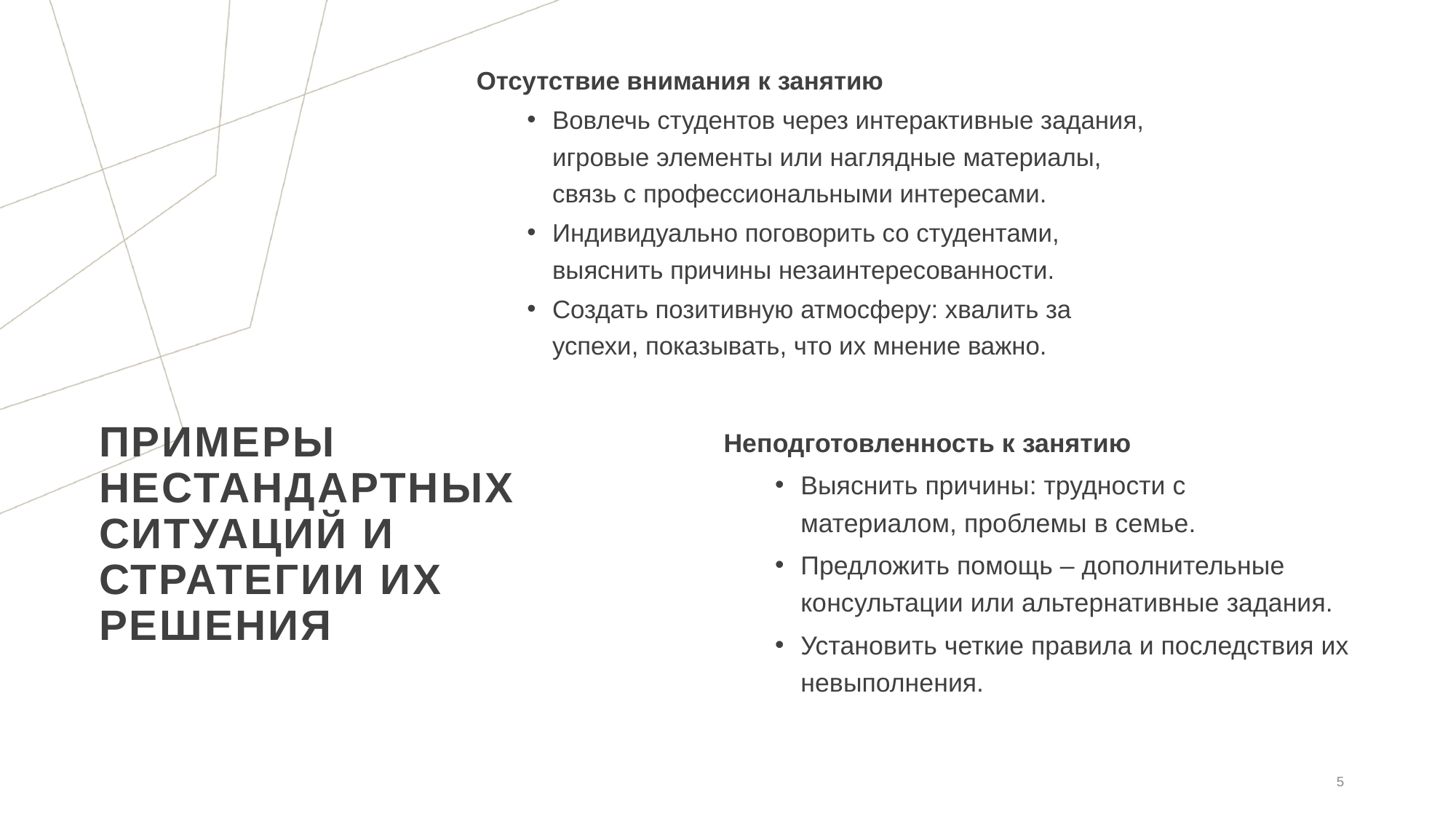

Отсутствие внимания к занятию
Вовлечь студентов через интерактивные задания, игровые элементы или наглядные материалы, связь с профессиональными интересами.
Индивидуально поговорить со студентами, выяснить причины незаинтересованности.
Создать позитивную атмосферу: хвалить за успехи, показывать, что их мнение важно.

# Примеры нестандартных ситуаций и стратегии их решения
Неподготовленность к занятию
Выяснить причины: трудности с материалом, проблемы в семье.
Предложить помощь – дополнительные консультации или альтернативные задания.
Установить четкие правила и последствия их невыполнения.

5